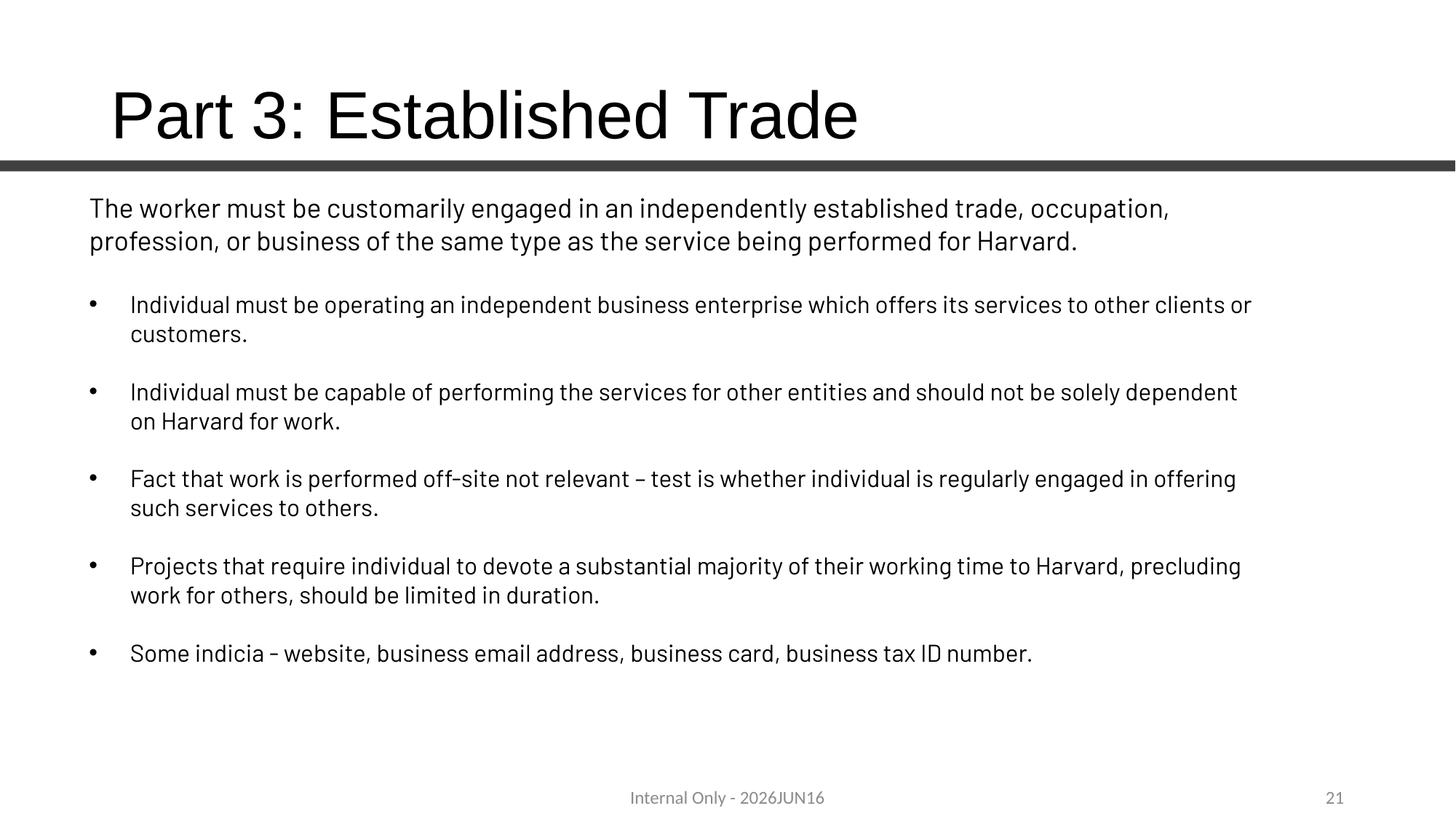

# Part 3: Established Trade

The worker must be customarily engaged in an independently established trade, occupation, profession, or business of the same type as the service being performed for Harvard.

Individual must be operating an independent business enterprise which offers its services to other clients or customers.

Individual must be capable of performing the services for other entities and should not be solely dependent on Harvard for work.

Fact that work is performed off-site not relevant – test is whether individual is regularly engaged in offering such services to others.

Projects that require individual to devote a substantial majority of their working time to Harvard, precluding work for others, should be limited in duration.

Some indicia - website, business email address, business card, business tax ID number.
Internal Only - 2026JUN16
21